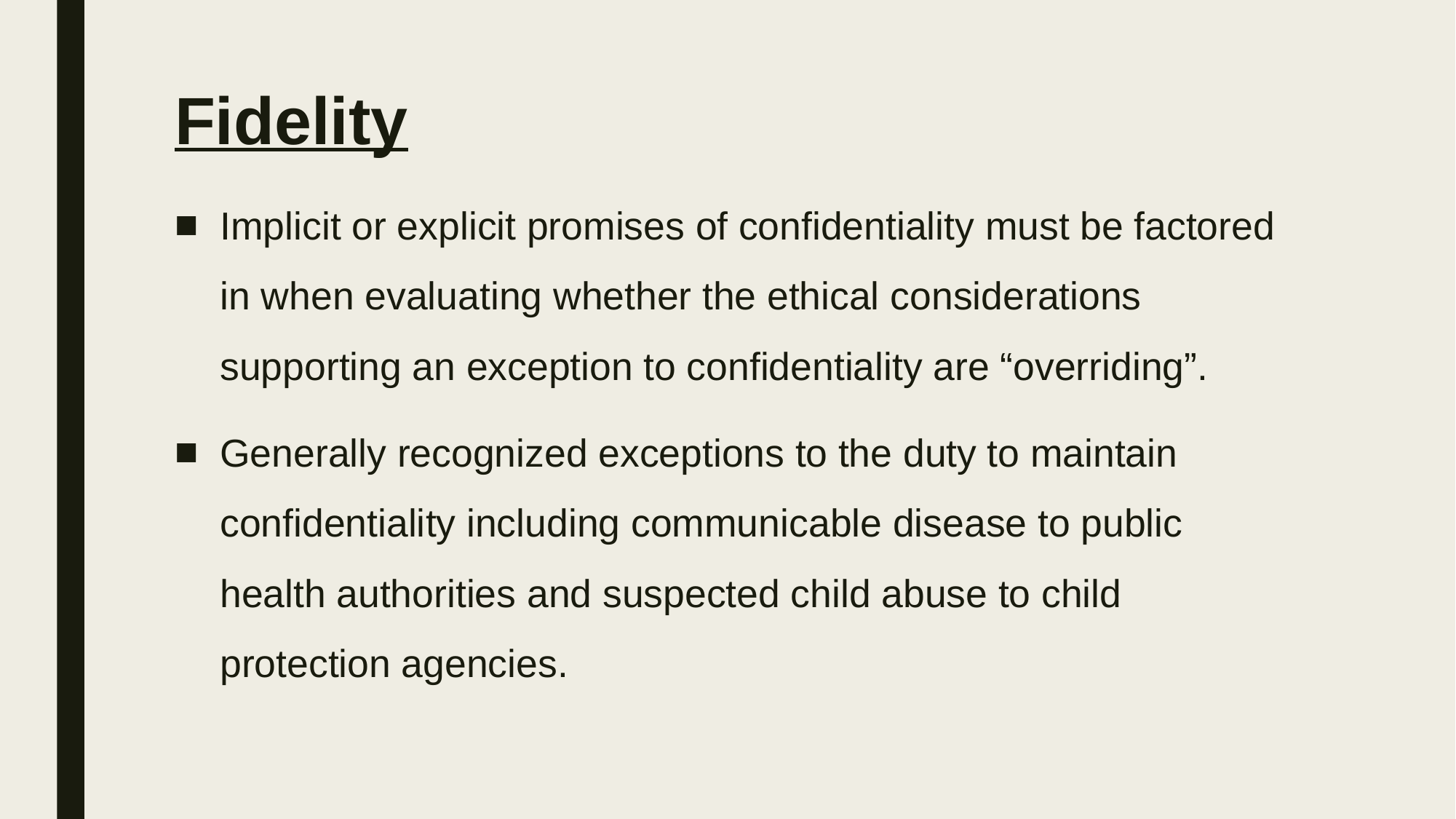

# Fidelity
Implicit or explicit promises of confidentiality must be factored in when evaluating whether the ethical considerations supporting an exception to confidentiality are “overriding”.
Generally recognized exceptions to the duty to maintain confidentiality including communicable disease to public health authorities and suspected child abuse to child protection agencies.